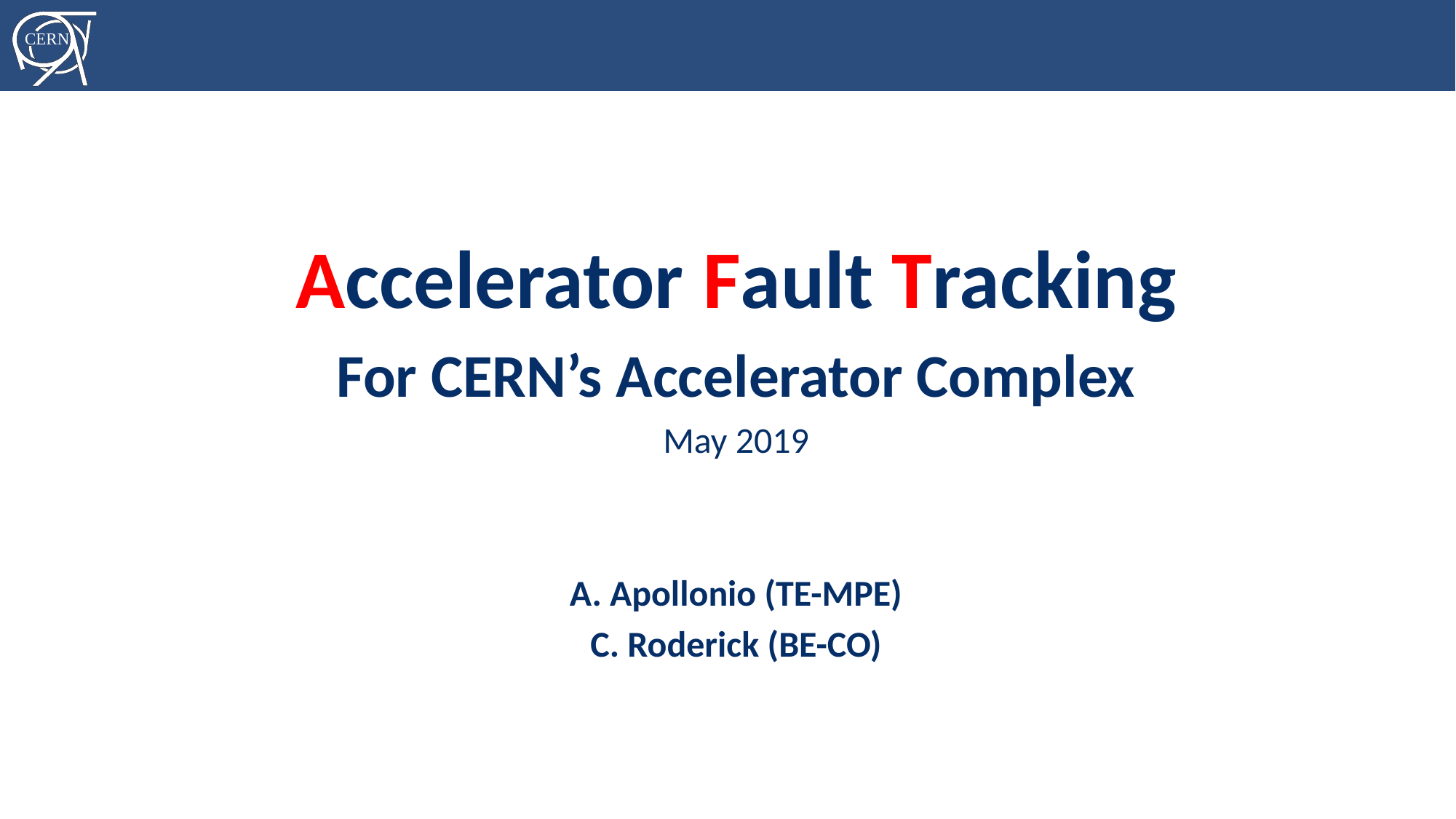

Accelerator Fault Tracking
For CERN’s Accelerator Complex
May 2019

A. Apollonio (TE-MPE)
C. Roderick (BE-CO)
# AFT: Why was it invented?